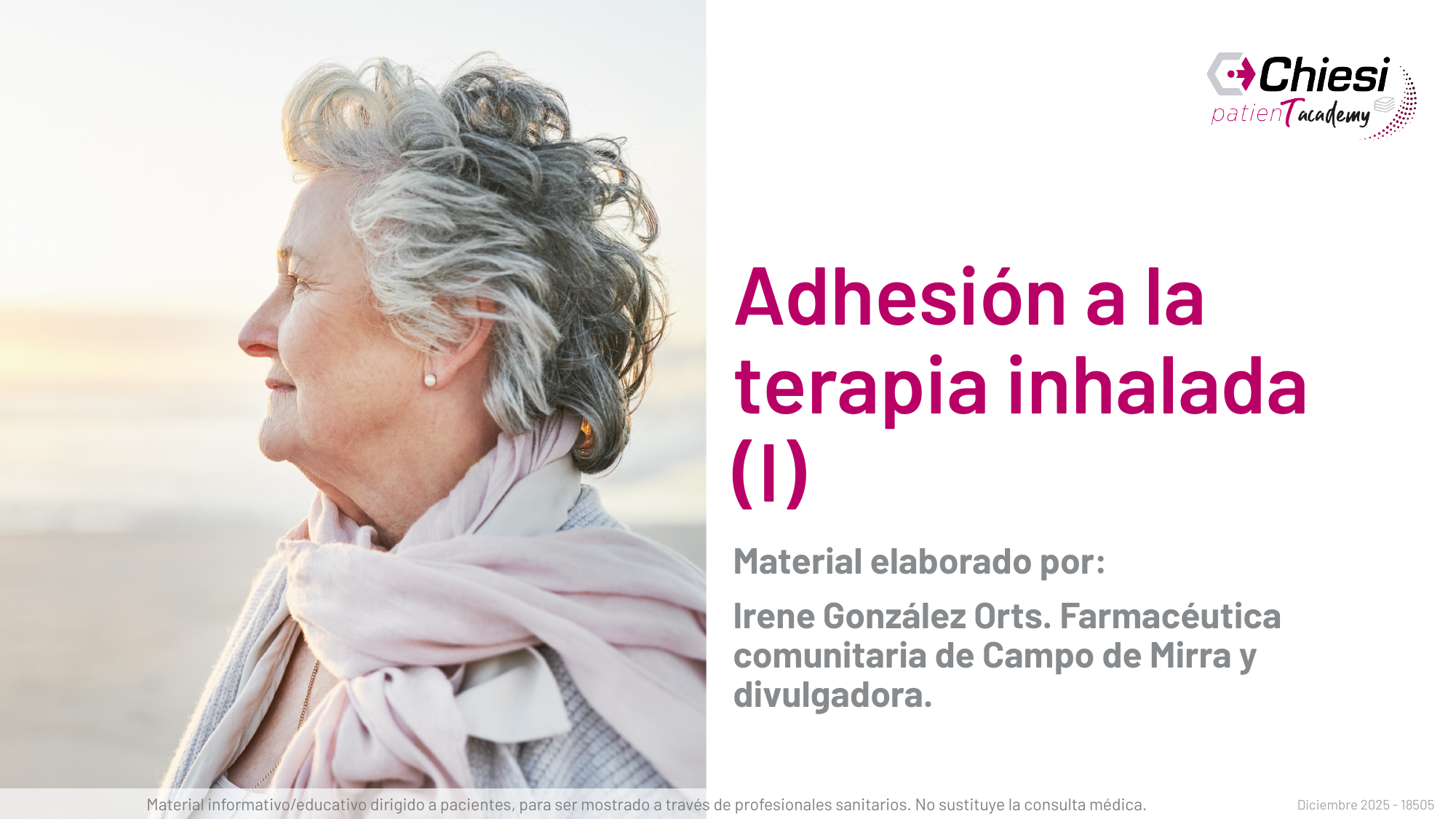

# Adhesión a la terapia inhalada (I)
Material elaborado por:
Irene González Orts. Farmacéutica comunitaria de Campo de Mirra y divulgadora.
Material informativo/educativo dirigido a pacientes, para ser mostrado a través de profesionales sanitarios. No sustituye la consulta médica.
Diciembre 2025 - 18505